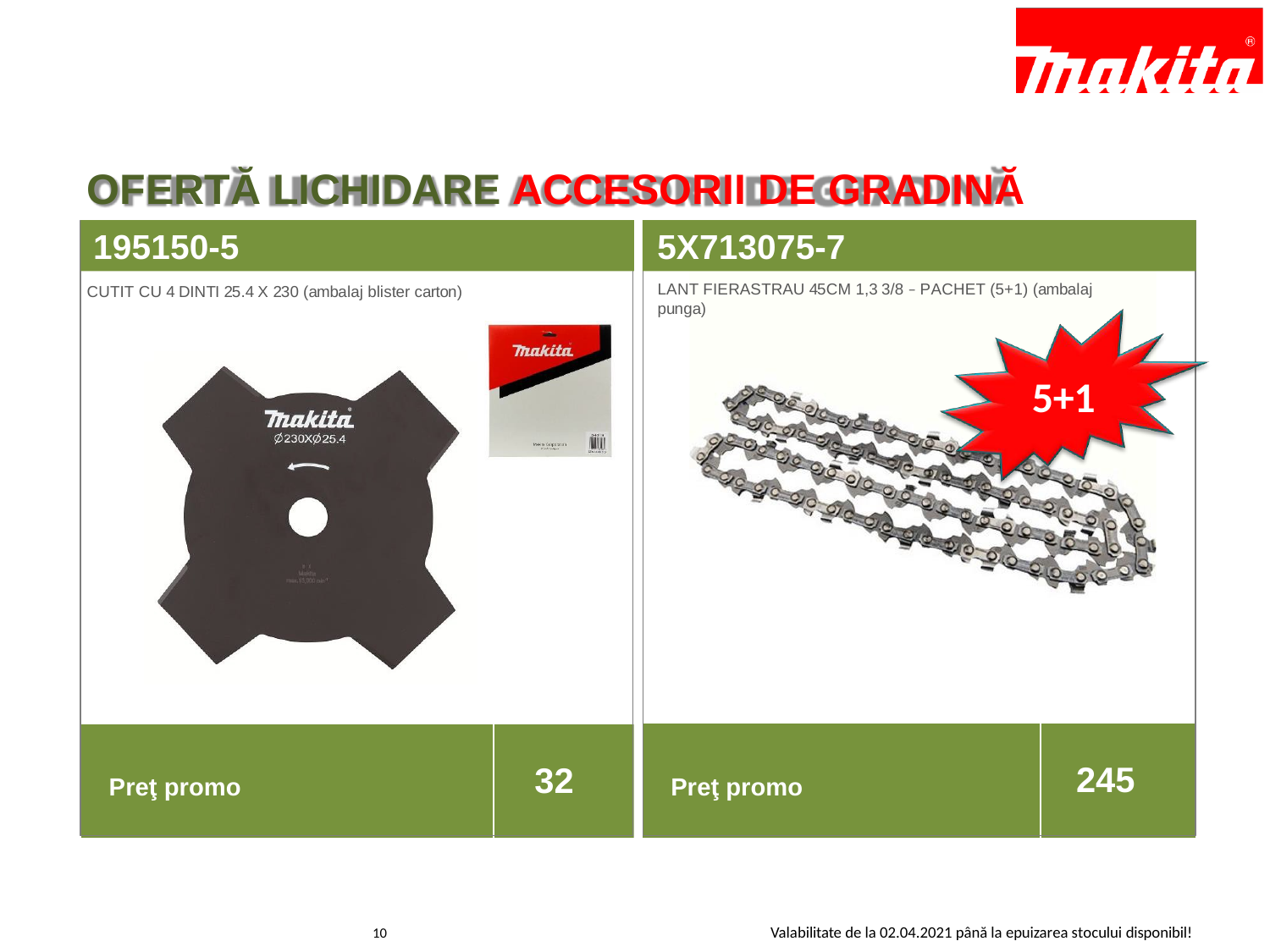

# OFERTĂ LICHIDARE ACCESORII DE GRADINĂ

195150-5	5X713075-7

LANT FIERASTRAU 45CM 1,3 3/8 – PACHET (5+1) (ambalaj punga)
CUTIT CU 4 DINTI 25.4 X 230 (ambalaj blister carton)

5+1

245
32
Preţ promo
Preţ promo

Valabilitate de la 02.04.2021 până la epuizarea stocului disponibil!
10